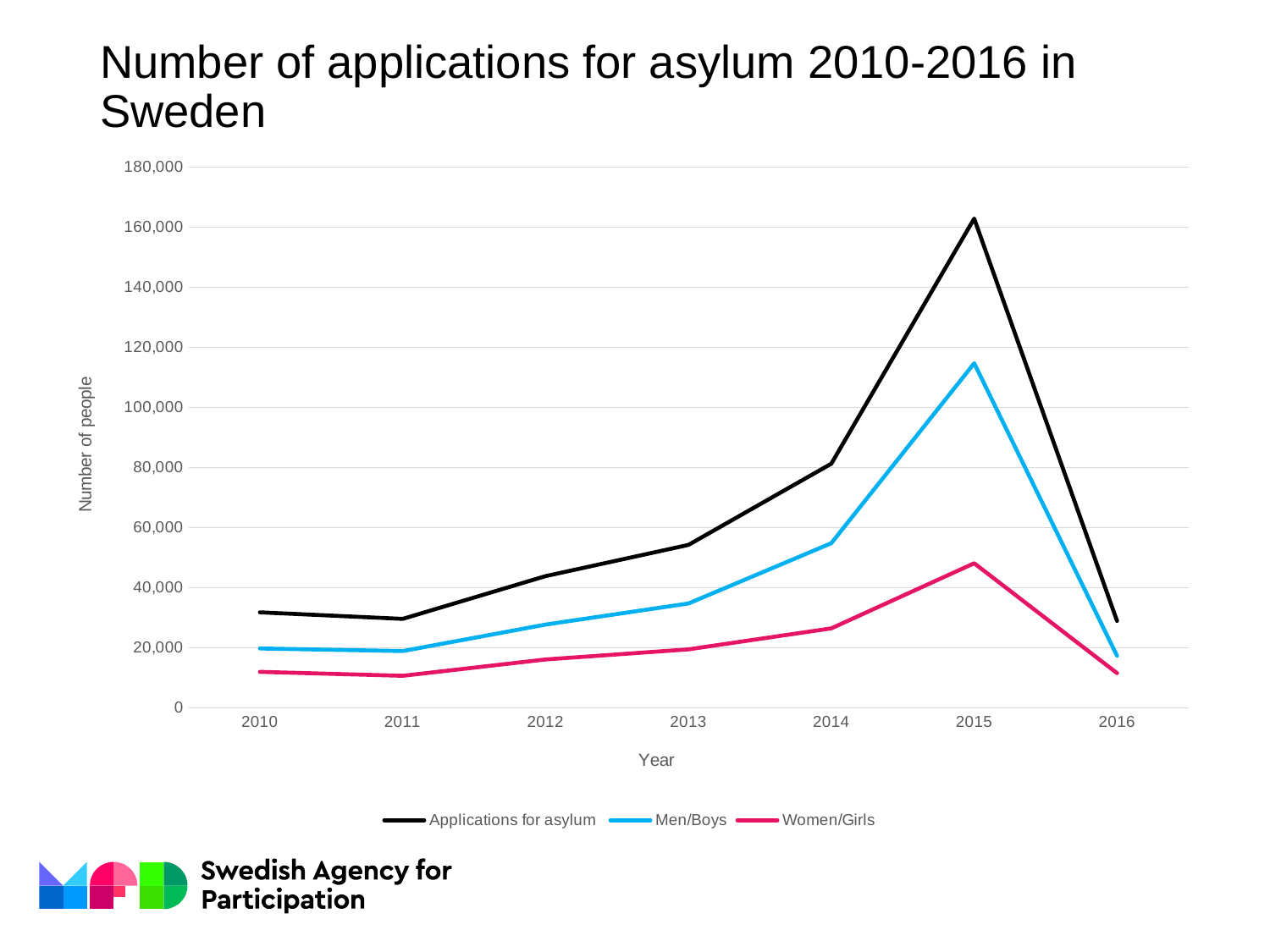

# Number of applications for asylum 2010-2016 in Sweden

### Chart

| Category | Applications for asylum  | Men/Boys | Women/Girls |
|---|---|---|---|
| 2010 | 31819.0 | 19806.0 | 12013.0 |
| 2011 | 29648.0 | 18940.0 | 10708.0 |
| 2012 | 43887.0 | 27745.0 | 16142.0 |
| 2013 | 54259.0 | 34763.0 | 19496.0 |
| 2014 | 81301.0 | 54817.0 | 26484.0 |
| 2015 | 162877.0 | 114728.0 | 48149.0 |
| 2016 | 28939.0 | 17352.0 | 11587.0 |